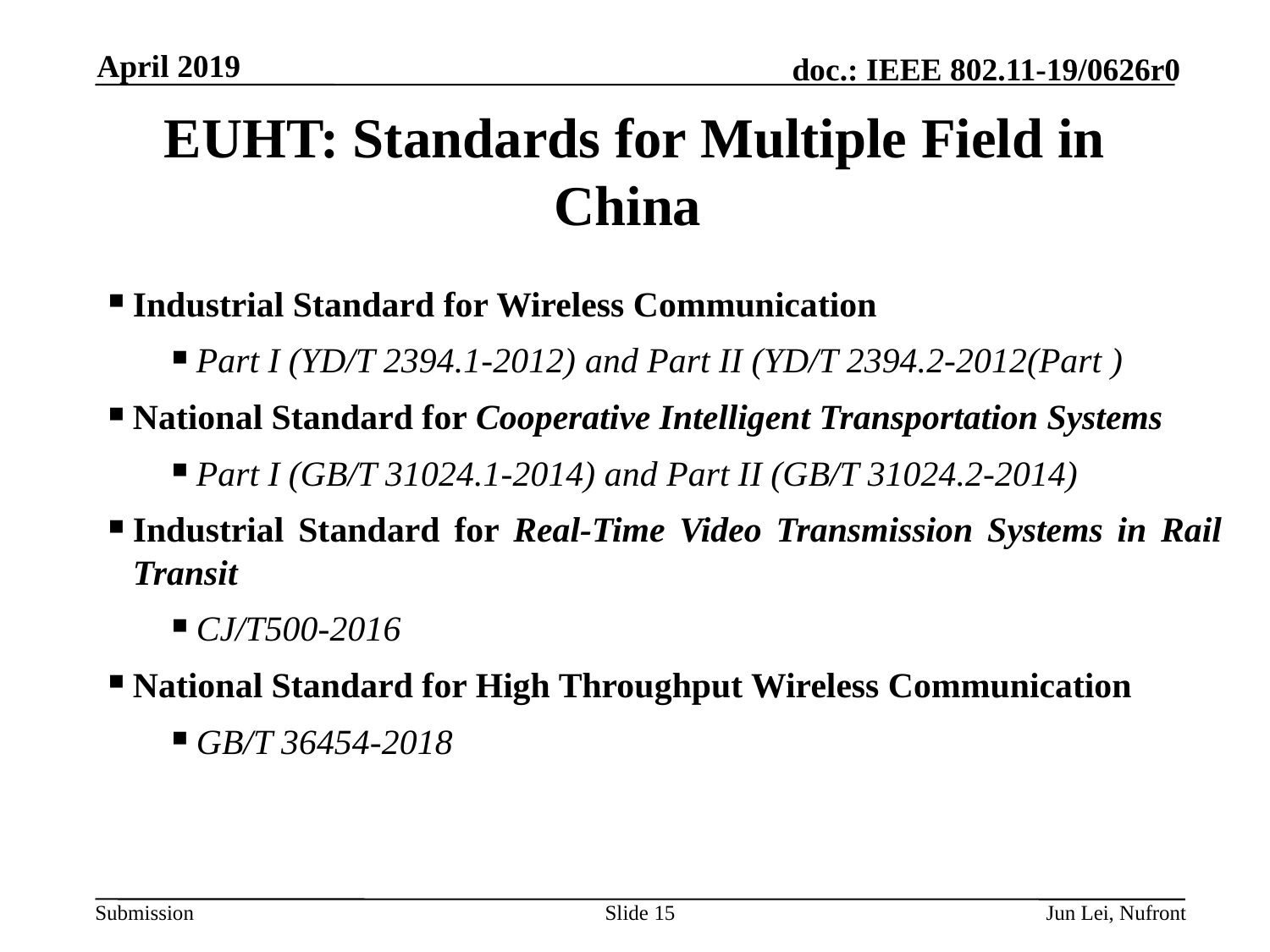

April 2019
# EUHT: Standards for Multiple Field in China
Industrial Standard for Wireless Communication
Part I (YD/T 2394.1-2012) and Part II (YD/T 2394.2-2012(Part )
National Standard for Cooperative Intelligent Transportation Systems
Part I (GB/T 31024.1-2014) and Part II (GB/T 31024.2-2014)
Industrial Standard for Real-Time Video Transmission Systems in Rail Transit
CJ/T500-2016
National Standard for High Throughput Wireless Communication
GB/T 36454-2018

Slide 15
Jun Lei, Nufront